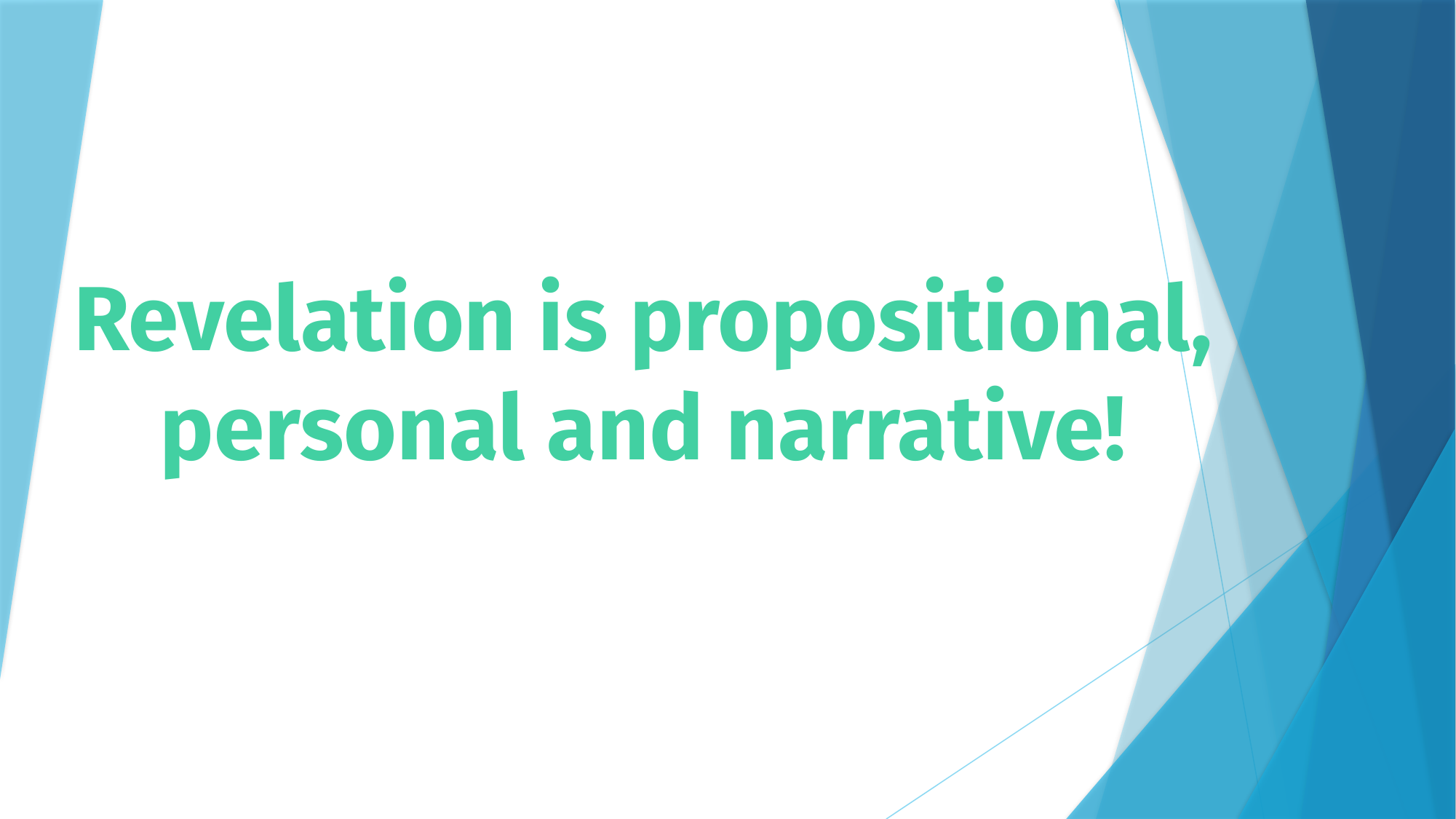

# Revelation is propositional, personal and narrative!